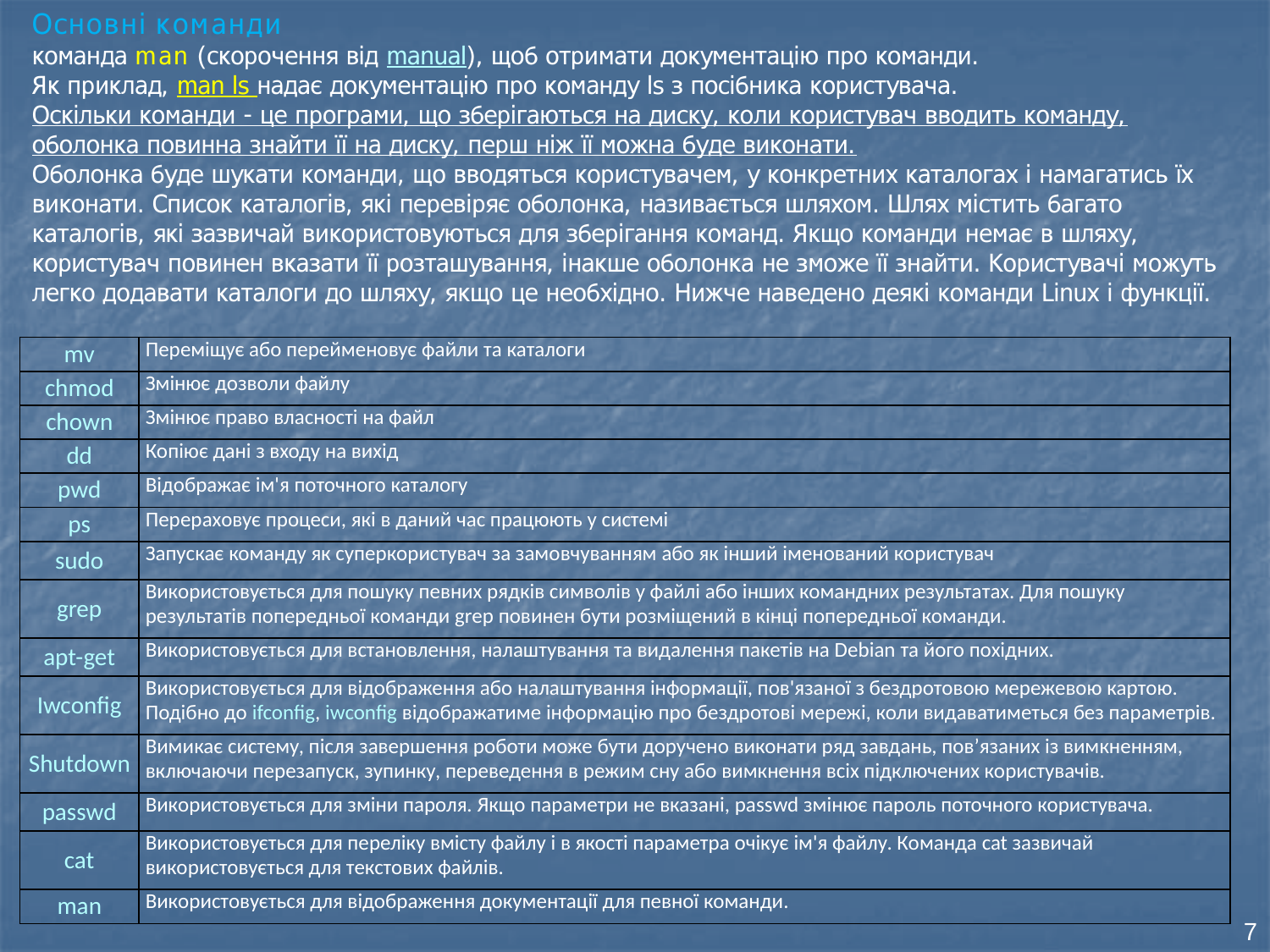

Основні команди
команда man (скорочення від manual), щоб отримати документацію про команди.
Як приклад, man ls надає документацію про команду ls з посібника користувача.
Оскільки команди - це програми, що зберігаються на диску, коли користувач вводить команду, оболонка повинна знайти її на диску, перш ніж її можна буде виконати.
Оболонка буде шукати команди, що вводяться користувачем, у конкретних каталогах і намагатись їх виконати. Список каталогів, які перевіряє оболонка, називається шляхом. Шлях містить багато каталогів, які зазвичай використовуються для зберігання команд. Якщо команди немає в шляху, користувач повинен вказати її розташування, інакше оболонка не зможе її знайти. Користувачі можуть легко додавати каталоги до шляху, якщо це необхідно. Нижче наведено деякі команди Linux і функції.
| mv | Переміщує або перейменовує файли та каталоги |
| --- | --- |
| chmod | Змінює дозволи файлу |
| chown | Змінює право власності на файл |
| dd | Копіює дані з входу на вихід |
| pwd | Відображає ім'я поточного каталогу |
| ps | Перераховує процеси, які в даний час працюють у системі |
| sudo | Запускає команду як суперкористувач за замовчуванням або як інший іменований користувач |
| grep | Використовується для пошуку певних рядків символів у файлі або інших командних результатах. Для пошуку результатів попередньої команди grep повинен бути розміщений в кінці попередньої команди. |
| apt-get | Використовується для встановлення, налаштування та видалення пакетів на Debian та його похідних. |
| Iwconfig | Використовується для відображення або налаштування інформації, пов'язаної з бездротовою мережевою картою. Подібно до ifconfig, iwconfig відображатиме інформацію про бездротові мережі, коли видаватиметься без параметрів. |
| Shutdown | Вимикає систему, після завершення роботи може бути доручено виконати ряд завдань, пов’язаних із вимкненням, включаючи перезапуск, зупинку, переведення в режим сну або вимкнення всіх підключених користувачів. |
| passwd | Використовується для зміни пароля. Якщо параметри не вказані, passwd змінює пароль поточного користувача. |
| cat | Використовується для переліку вмісту файлу і в якості параметра очікує ім'я файлу. Команда cat зазвичай використовується для текстових файлів. |
| man | Використовується для відображення документації для певної команди. |
7